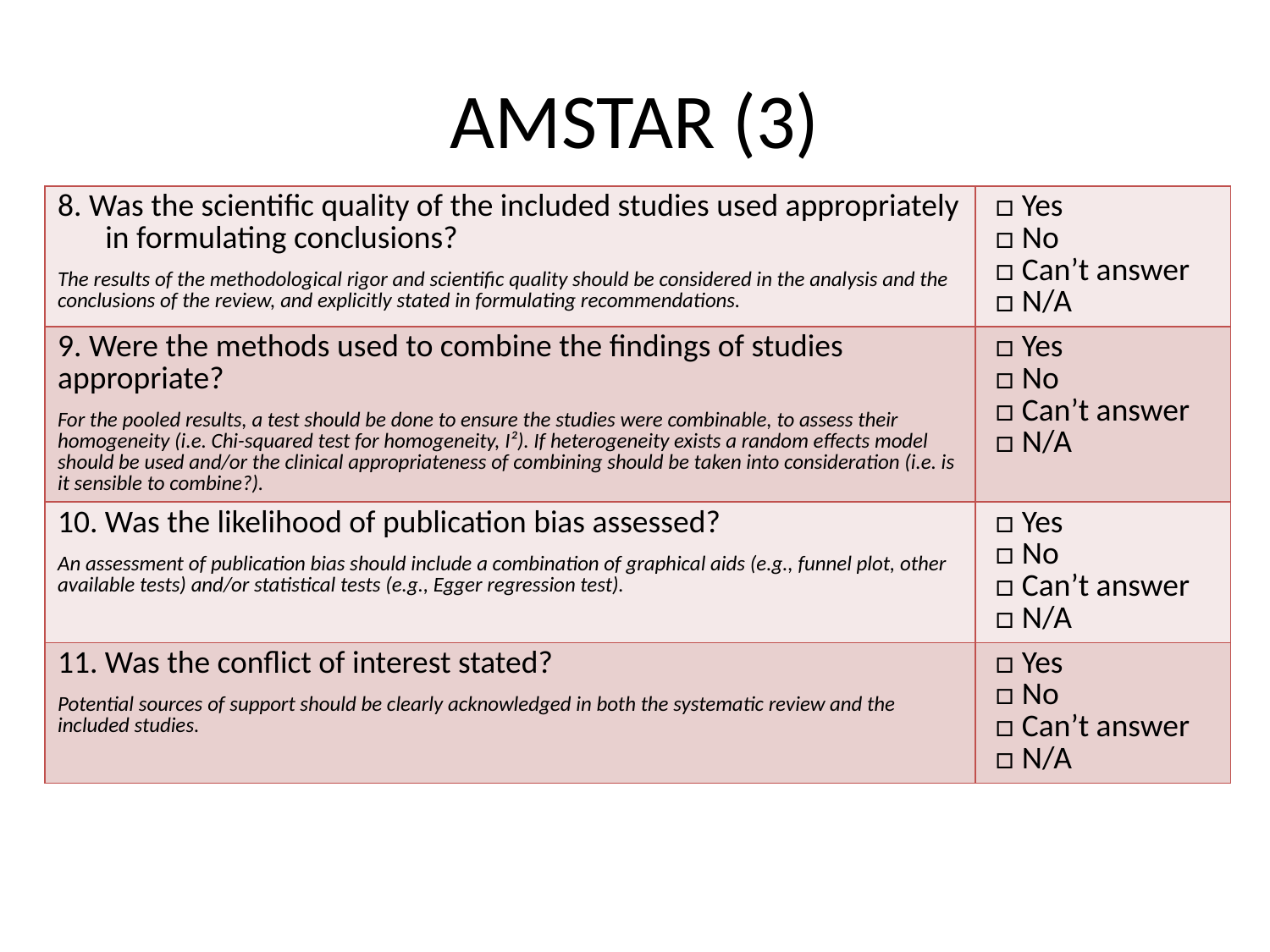

# AMSTAR (3)
| 8. Was the scientific quality of the included studies used appropriately in formulating conclusions? The results of the methodological rigor and scientific quality should be considered in the analysis and the conclusions of the review, and explicitly stated in formulating recommendations. | □ Yes □ No □ Can’t answer □ N/A |
| --- | --- |
| 9. Were the methods used to combine the findings of studies appropriate? For the pooled results, a test should be done to ensure the studies were combinable, to assess their homogeneity (i.e. Chi-squared test for homogeneity, I²). If heterogeneity exists a random effects model should be used and/or the clinical appropriateness of combining should be taken into consideration (i.e. is it sensible to combine?). | □ Yes □ No □ Can’t answer □ N/A |
| 10. Was the likelihood of publication bias assessed? An assessment of publication bias should include a combination of graphical aids (e.g., funnel plot, other available tests) and/or statistical tests (e.g., Egger regression test). | □ Yes □ No □ Can’t answer □ N/A |
| 11. Was the conflict of interest stated? Potential sources of support should be clearly acknowledged in both the systematic review and the included studies. | □ Yes □ No □ Can’t answer □ N/A |